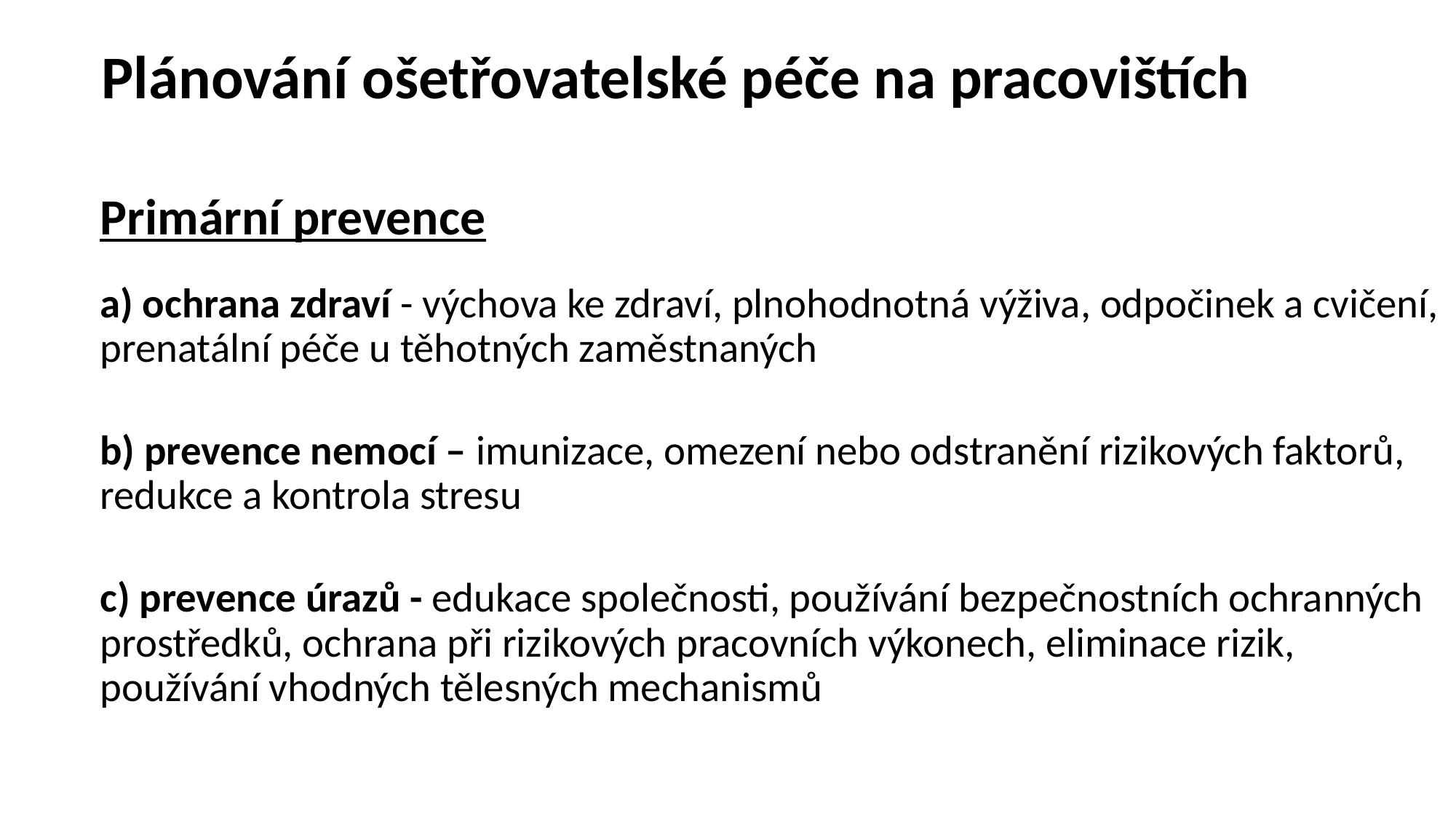

# Plánování ošetřovatelské péče na pracovištích
Primární prevence

a) ochrana zdraví - výchova ke zdraví, plnohodnotná výživa, odpočinek a cvičení, prenatální péče u těhotných zaměstnaných

b) prevence nemocí – imunizace, omezení nebo odstranění rizikových faktorů, redukce a kontrola stresu

c) prevence úrazů - edukace společnosti, používání bezpečnostních ochranných prostředků, ochrana při rizikových pracovních výkonech, eliminace rizik, používání vhodných tělesných mechanismů